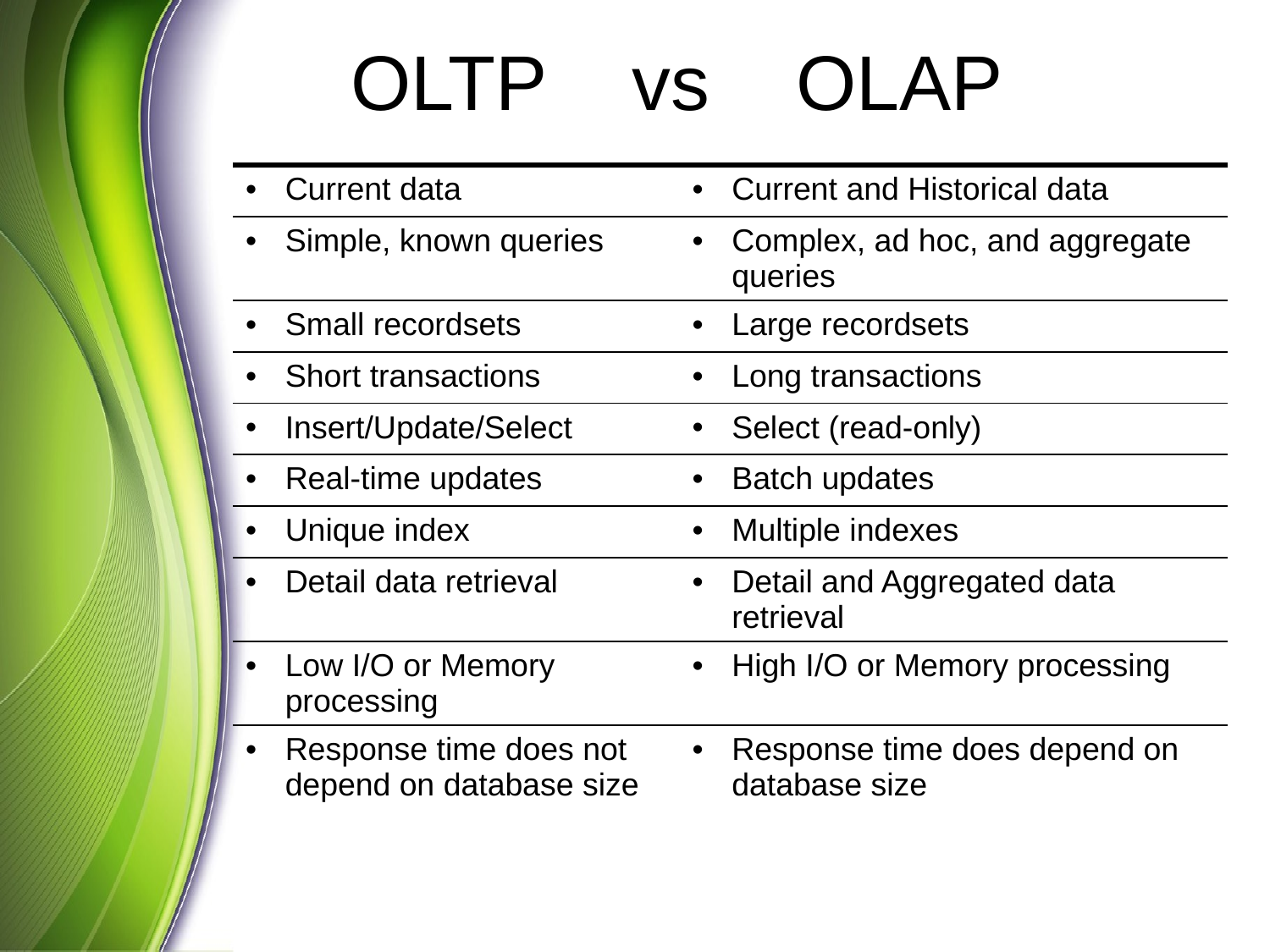

# OLTP    vs    OLAP
| Current data | Current and Historical data |
| --- | --- |
| Simple, known queries | Complex, ad hoc, and aggregate queries |
| Small recordsets | Large recordsets |
| Short transactions | Long transactions |
| Insert/Update/Select | Select (read-only) |
| Real-time updates | Batch updates |
| Unique index | Multiple indexes |
| Detail data retrieval | Detail and Aggregated data retrieval |
| Low I/O or Memory processing | High I/O or Memory processing |
| Response time does not depend on database size | Response time does depend on database size |